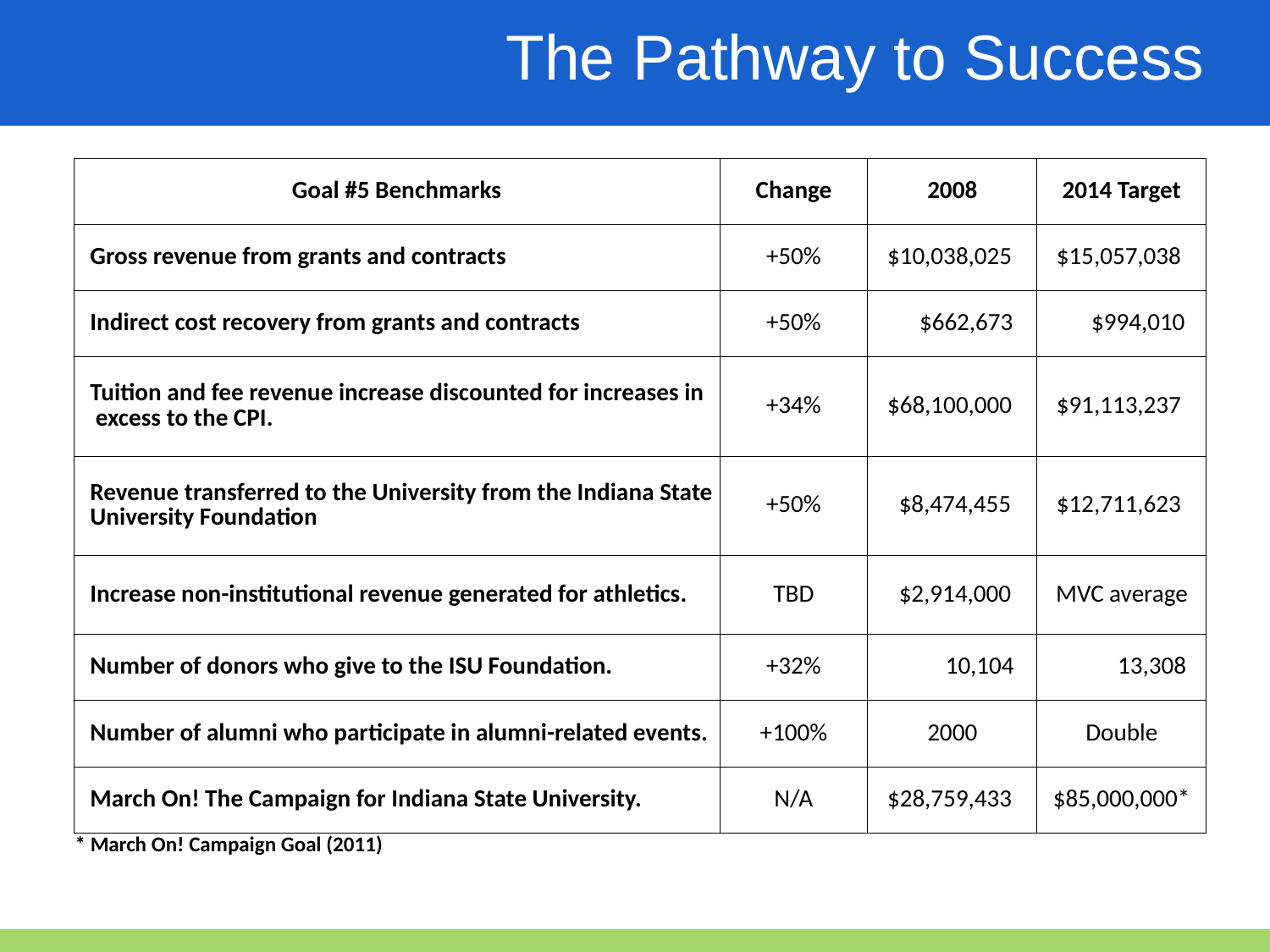

The Pathway to Success
| Goal #5 Benchmarks | Change | 2008 | 2014 Target |
| --- | --- | --- | --- |
| Gross revenue from grants and contracts | +50% | $10,038,025 | $15,057,038 |
| Indirect cost recovery from grants and contracts | +50% | $662,673 | $994,010 |
| Tuition and fee revenue increase discounted for increases in excess to the CPI. | +34% | $68,100,000 | $91,113,237 |
| Revenue transferred to the University from the Indiana State University Foundation | +50% | $8,474,455 | $12,711,623 |
| Increase non-institutional revenue generated for athletics. | TBD | $2,914,000 | MVC average |
| Number of donors who give to the ISU Foundation. | +32% | 10,104 | 13,308 |
| Number of alumni who participate in alumni-related events. | +100% | 2000 | Double |
| March On! The Campaign for Indiana State University. | N/A | $28,759,433 | $85,000,000\* |
| \* March On! Campaign Goal (2011) |  |  |  |